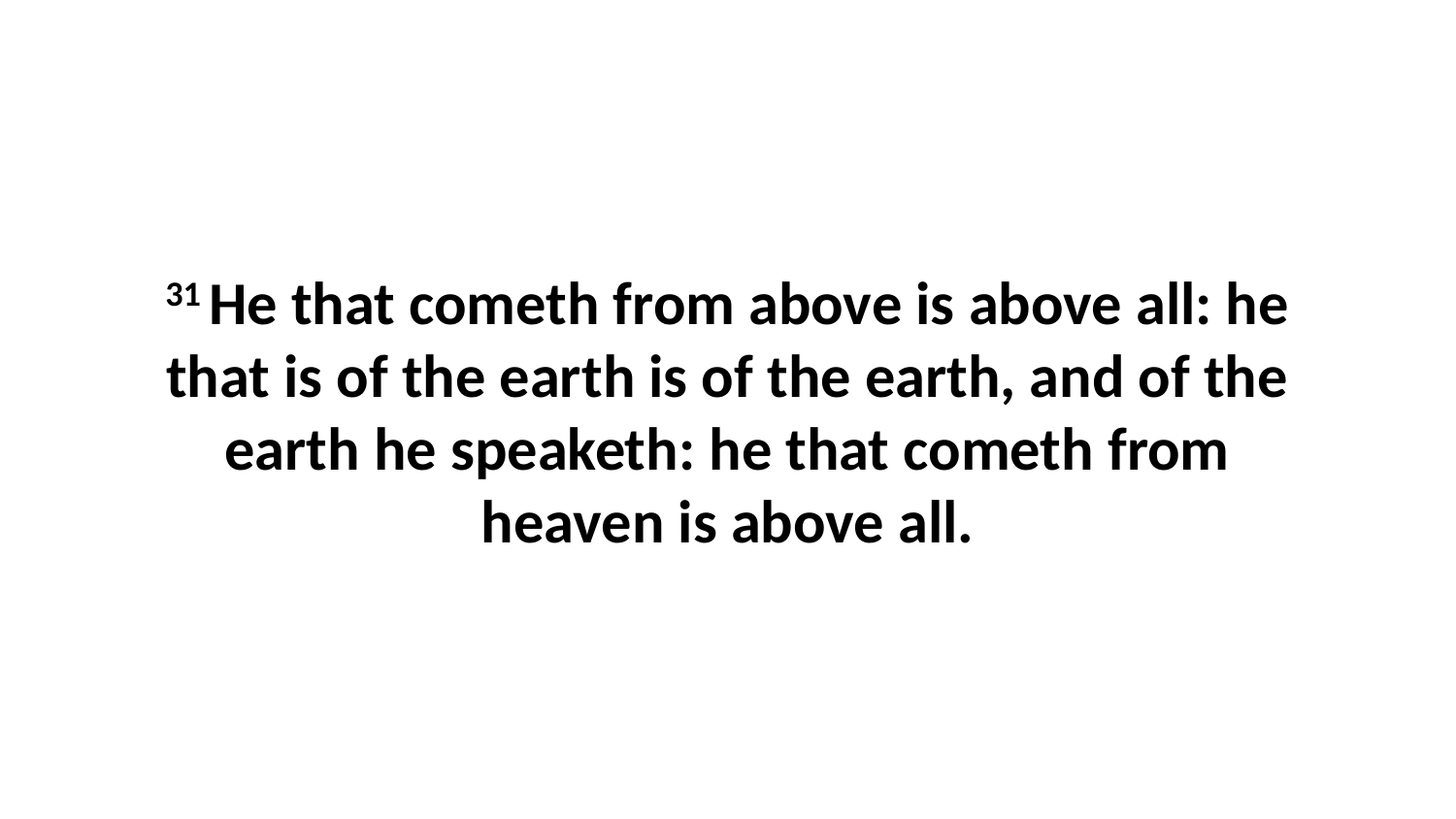

31 He that cometh from above is above all: he that is of the earth is of the earth, and of the earth he speaketh: he that cometh from heaven is above all.